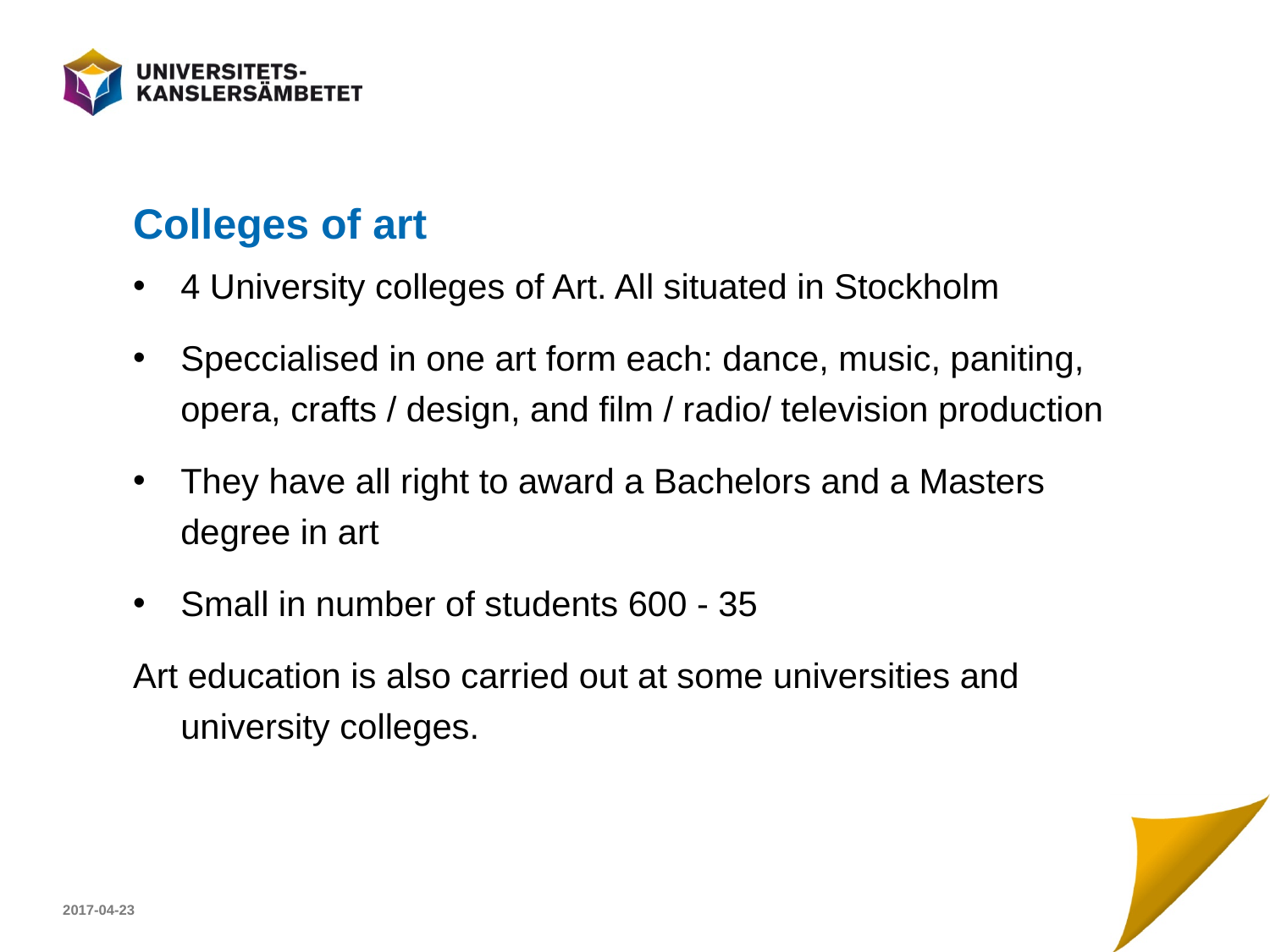

# Colleges of art
4 University colleges of Art. All situated in Stockholm
Speccialised in one art form each: dance, music, paniting, opera, crafts / design, and film / radio/ television production
They have all right to award a Bachelors and a Masters degree in art
Small in number of students 600 - 35
Art education is also carried out at some universities and university colleges.

2017-04-23